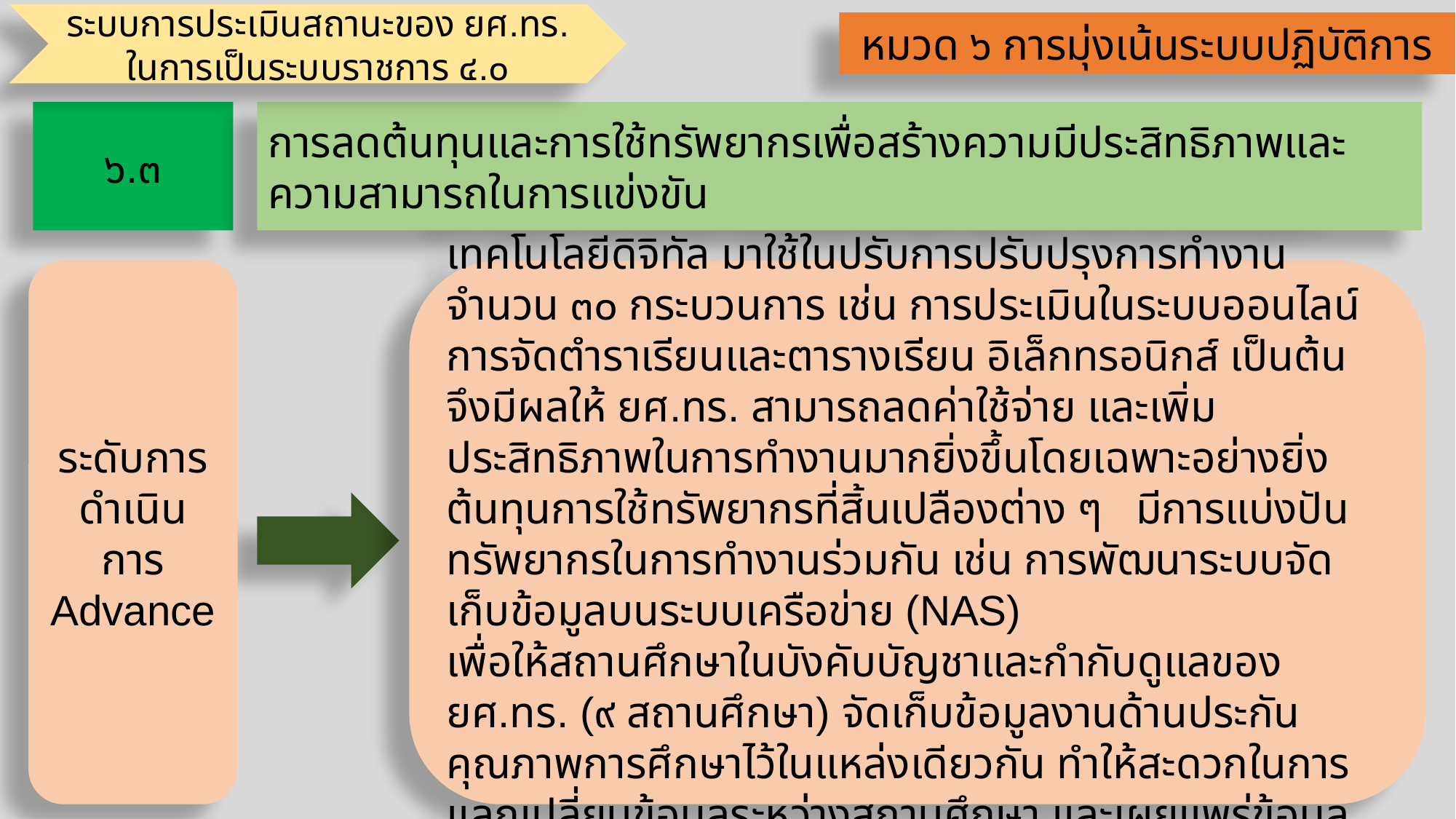

ระบบการประเมินสถานะของ ยศ.ทร.
ในการเป็นระบบราชการ ๔.๐
หมวด ๖ การมุ่งเน้นระบบปฏิบัติการ
การลดต้นทุนและการใช้ทรัพยากรเพื่อสร้างความมีประสิทธิภาพและความสามารถในการแข่งขัน
๖.๓
มีการลดต้นทุนและเพิ่มประสิทธิภาพในการทำงานโดยนำเทคโนโลยีดิจิทัล มาใช้ในปรับการปรับปรุงการทำงาน จำนวน ๓๐ กระบวนการ เช่น การประเมินในระบบออนไลน์  การจัดตำราเรียนและตารางเรียน อิเล็กทรอนิกส์ เป็นต้น จึงมีผลให้ ยศ.ทร. สามารถลดค่าใช้จ่าย และเพิ่มประสิทธิภาพในการทำงานมากยิ่งขึ้นโดยเฉพาะอย่างยิ่งต้นทุนการใช้ทรัพยากรที่สิ้นเปลืองต่าง ๆ   มีการแบ่งปันทรัพยากรในการทำงานร่วมกัน เช่น การพัฒนาระบบจัดเก็บข้อมูลบนระบบเครือข่าย (NAS)
เพื่อให้สถานศึกษาในบังคับบัญชาและกำกับดูแลของ ยศ.ทร. (๙ สถานศึกษา) จัดเก็บข้อมูลงานด้านประกันคุณภาพการศึกษาไว้ในแหล่งเดียวกัน ทำให้สะดวกในการแลกเปลี่ยนข้อมูลระหว่างสถานศึกษา และเผยแพร่ข้อมูล

ระดับการดำเนินการ Advance